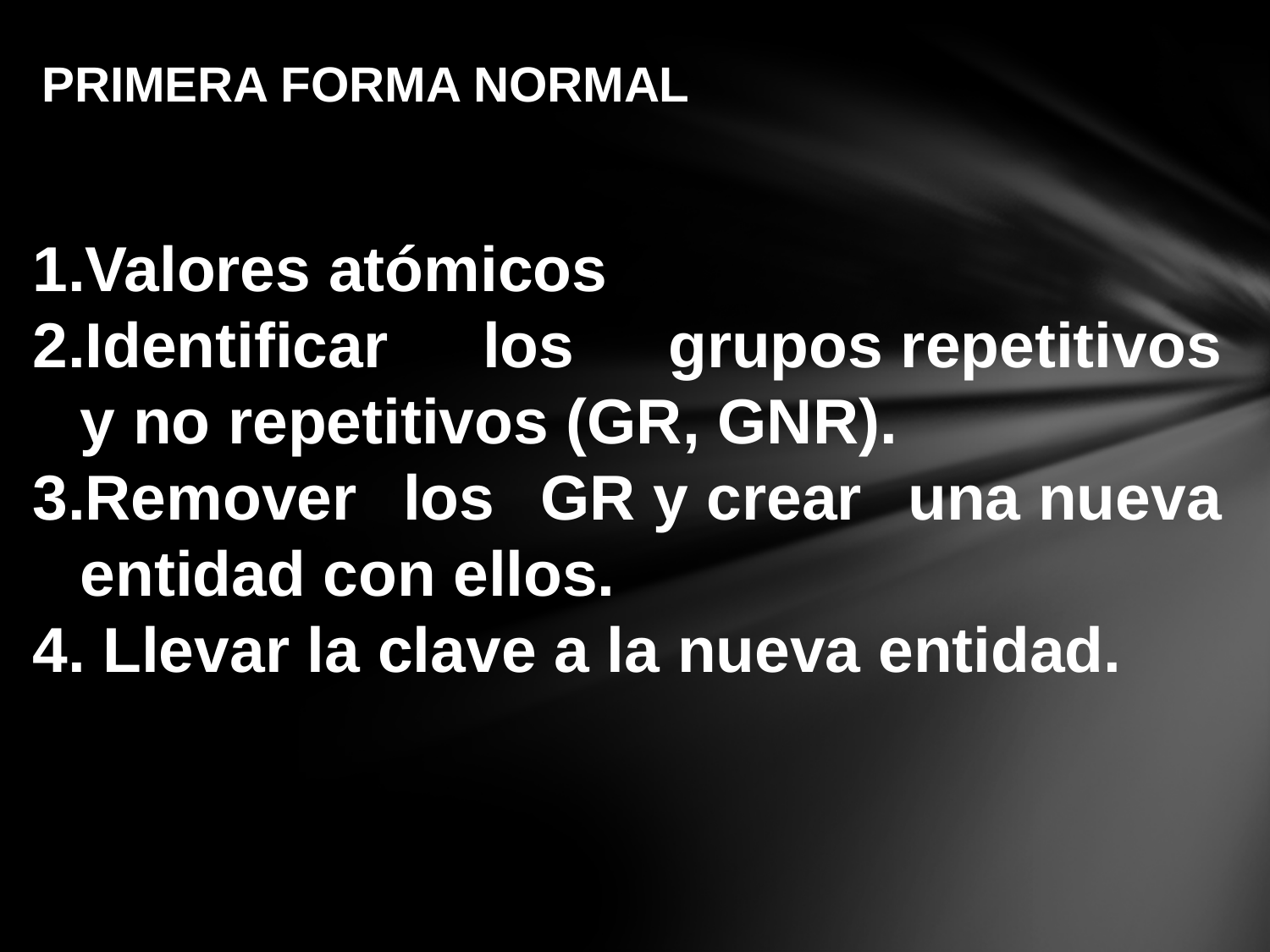

PRIMERA FORMA NORMAL
Valores atómicos
Identificar los grupos repetitivos y no repetitivos (GR, GNR).
Remover los GR y crear una nueva entidad con ellos.
 Llevar la clave a la nueva entidad.